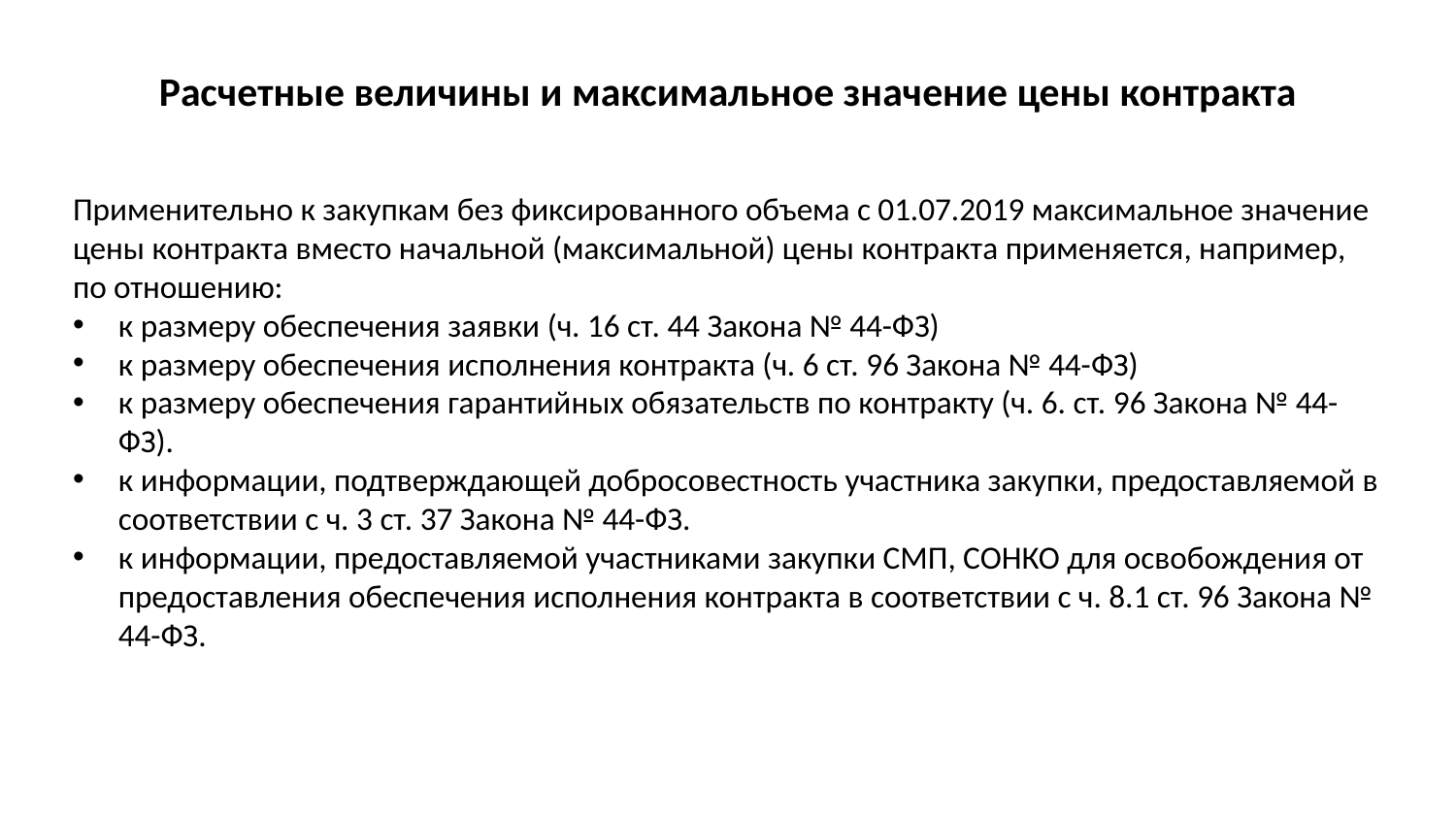

# Расчетные величины и максимальное значение цены контракта
Применительно к закупкам без фиксированного объема с 01.07.2019 максимальное значение цены контракта вместо начальной (максимальной) цены контракта применяется, например, по отношению:
к размеру обеспечения заявки (ч. 16 ст. 44 Закона № 44-ФЗ)
к размеру обеспечения исполнения контракта (ч. 6 ст. 96 Закона № 44-ФЗ)
к размеру обеспечения гарантийных обязательств по контракту (ч. 6. ст. 96 Закона № 44-ФЗ).
к информации, подтверждающей добросовестность участника закупки, предоставляемой в соответствии с ч. 3 ст. 37 Закона № 44-ФЗ.
к информации, предоставляемой участниками закупки СМП, СОНКО для освобождения от предоставления обеспечения исполнения контракта в соответствии с ч. 8.1 ст. 96 Закона № 44-ФЗ.